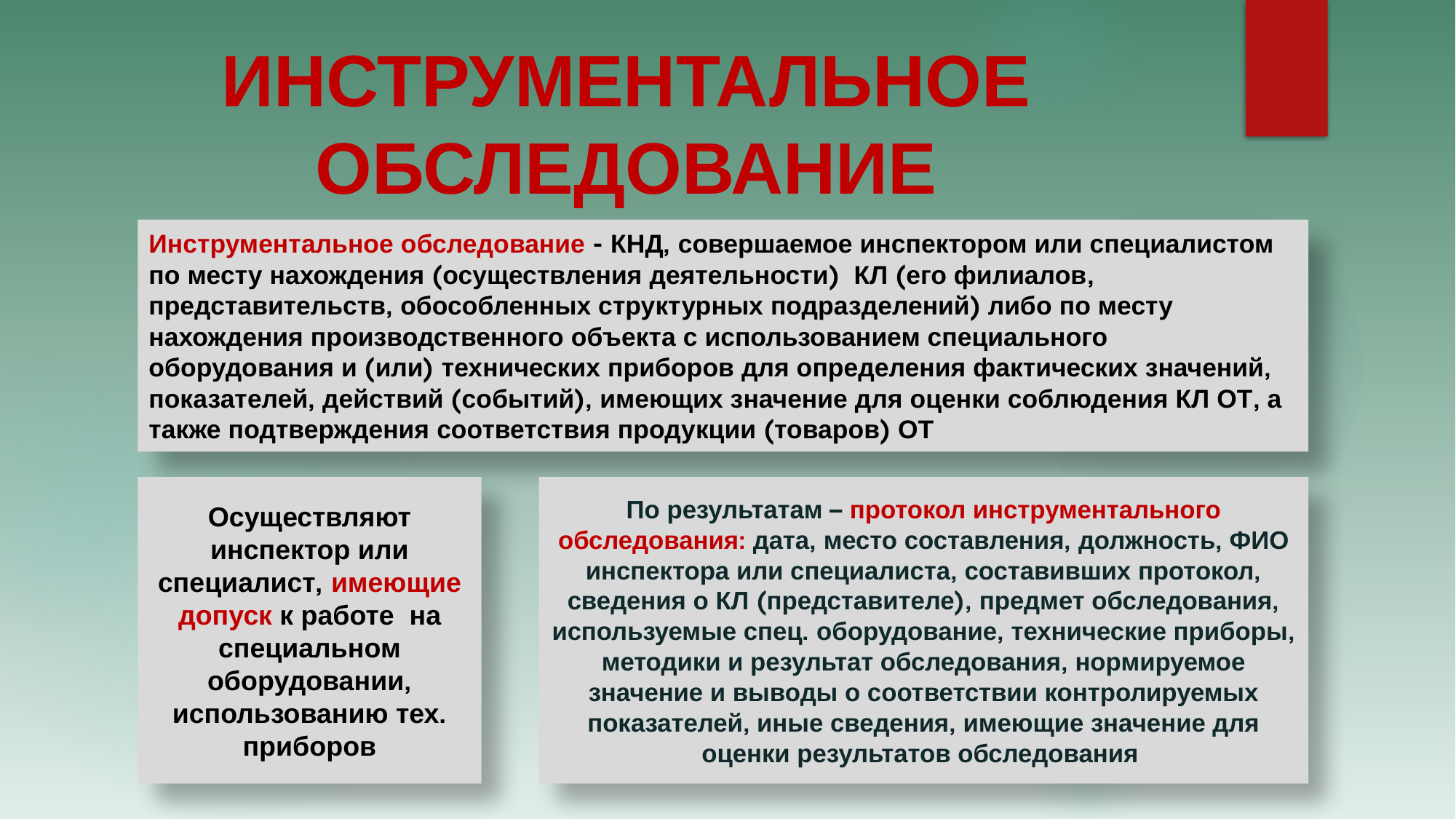

# ИНСТРУМЕНТАЛЬНОЕ ОБСЛЕДОВАНИЕ
Инструментальное обследование - КНД, совершаемое инспектором или специалистом по месту нахождения (осуществления деятельности)  КЛ (его филиалов, представительств, обособленных структурных подразделений) либо по месту нахождения производственного объекта с использованием специального оборудования и (или) технических приборов для определения фактических значений, показателей, действий (событий), имеющих значение для оценки соблюдения КЛ ОТ, а также подтверждения соответствия продукции (товаров) ОТ
Осуществляют инспектор или специалист, имеющие допуск к работе  на специальном оборудовании, использованию тех. приборов
По результатам – протокол инструментального обследования: дата, место составления, должность, ФИО инспектора или специалиста, составивших протокол, сведения о КЛ (представителе), предмет обследования, используемые спец. оборудование, технические приборы, методики и результат обследования, нормируемое значение и выводы о соответствии контролируемых показателей, иные сведения, имеющие значение для оценки результатов обследования